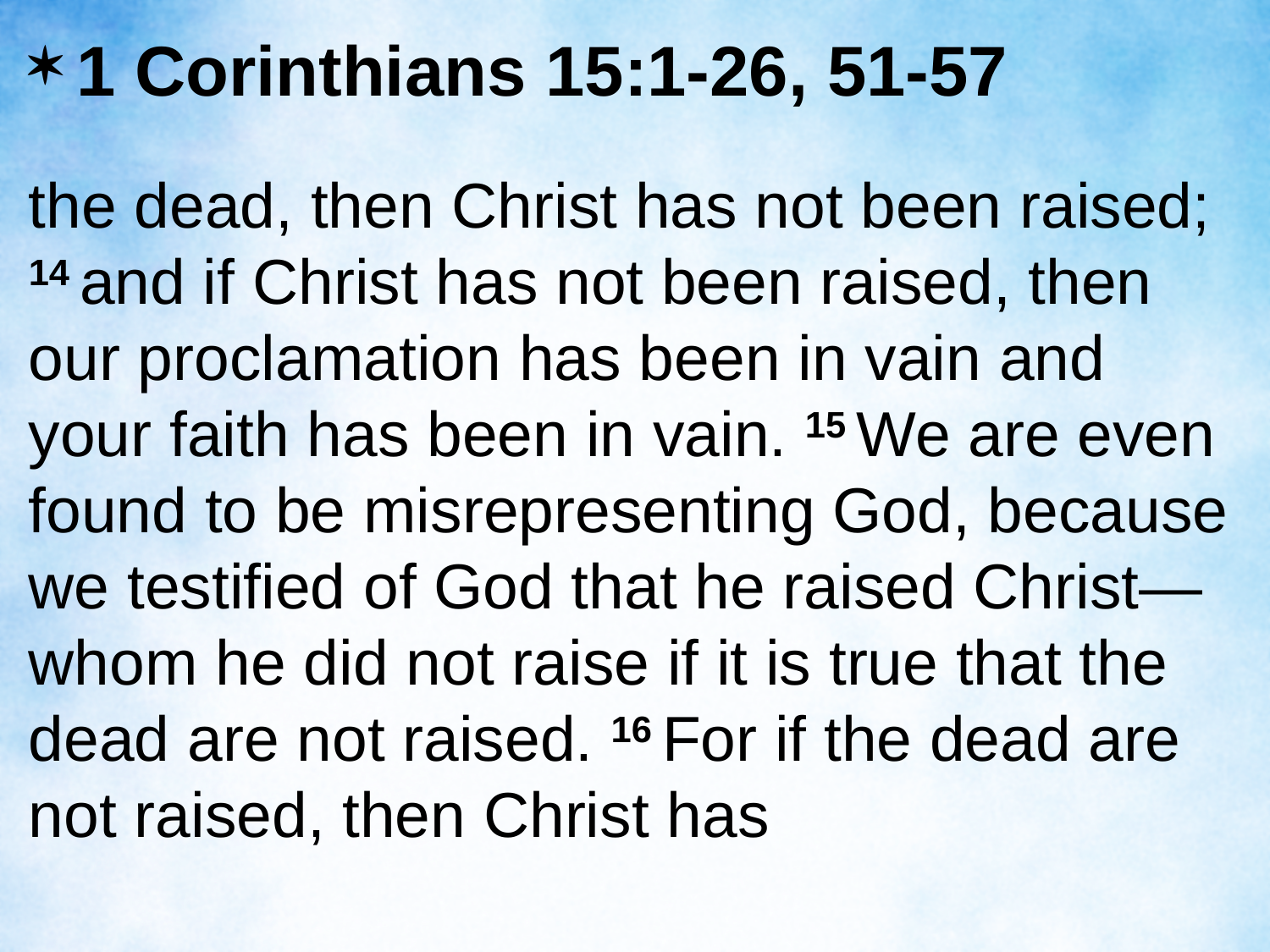

1 Corinthians 15:1-26, 51-57
the dead, then Christ has not been raised; 14 and if Christ has not been raised, then our proclamation has been in vain and your faith has been in vain. 15 We are even found to be misrepresenting God, because we testified of God that he raised Christ—whom he did not raise if it is true that the dead are not raised. 16 For if the dead are not raised, then Christ has